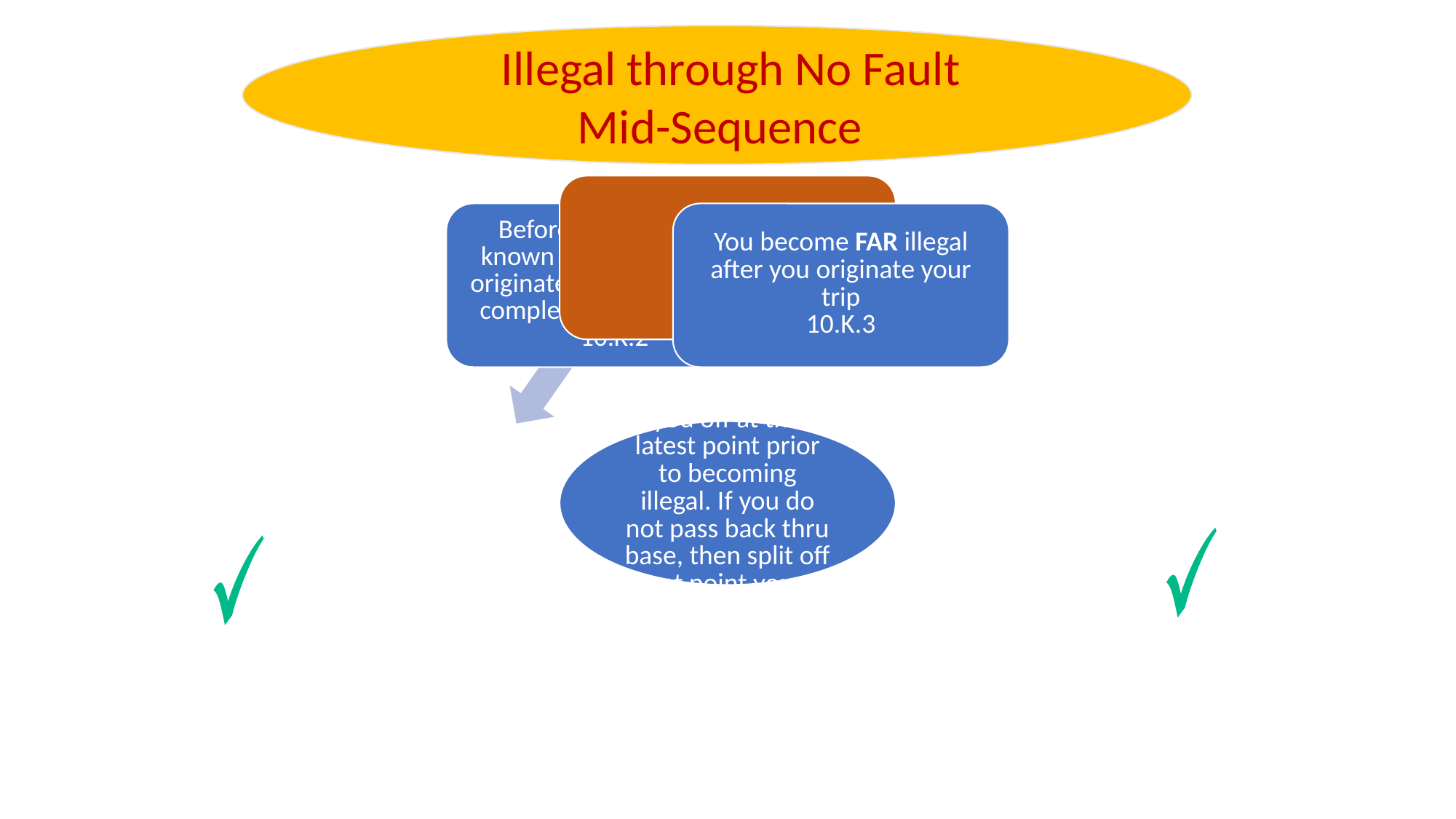

Illegal through No Fault
       	       Mid-Sequence
If the trip passes through base split you off at the latest point prior to becoming illegal. If you do not pass back thru base, then split off at point you become illegal and DH back to base.
10.K.3
10.K.2
24/7